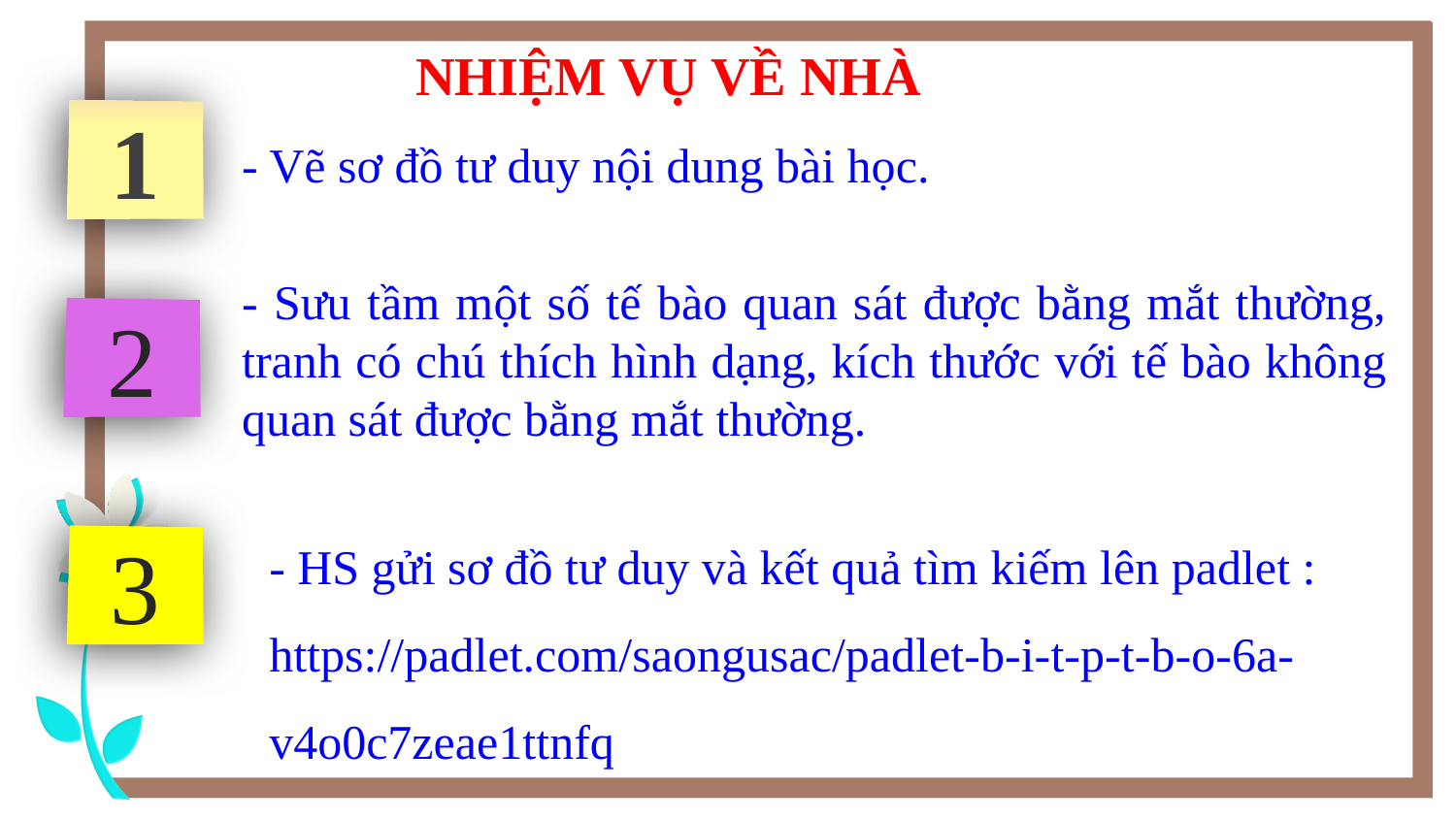

NHIỆM VỤ VỀ NHÀ
1
- Vẽ sơ đồ tư duy nội dung bài học.
- Sưu tầm một số tế bào quan sát được bằng mắt thường, tranh có chú thích hình dạng, kích thước với tế bào không quan sát được bằng mắt thường.
2
- HS gửi sơ đồ tư duy và kết quả tìm kiếm lên padlet :
https://padlet.com/saongusac/padlet-b-i-t-p-t-b-o-6a-v4o0c7zeae1ttnfq
3